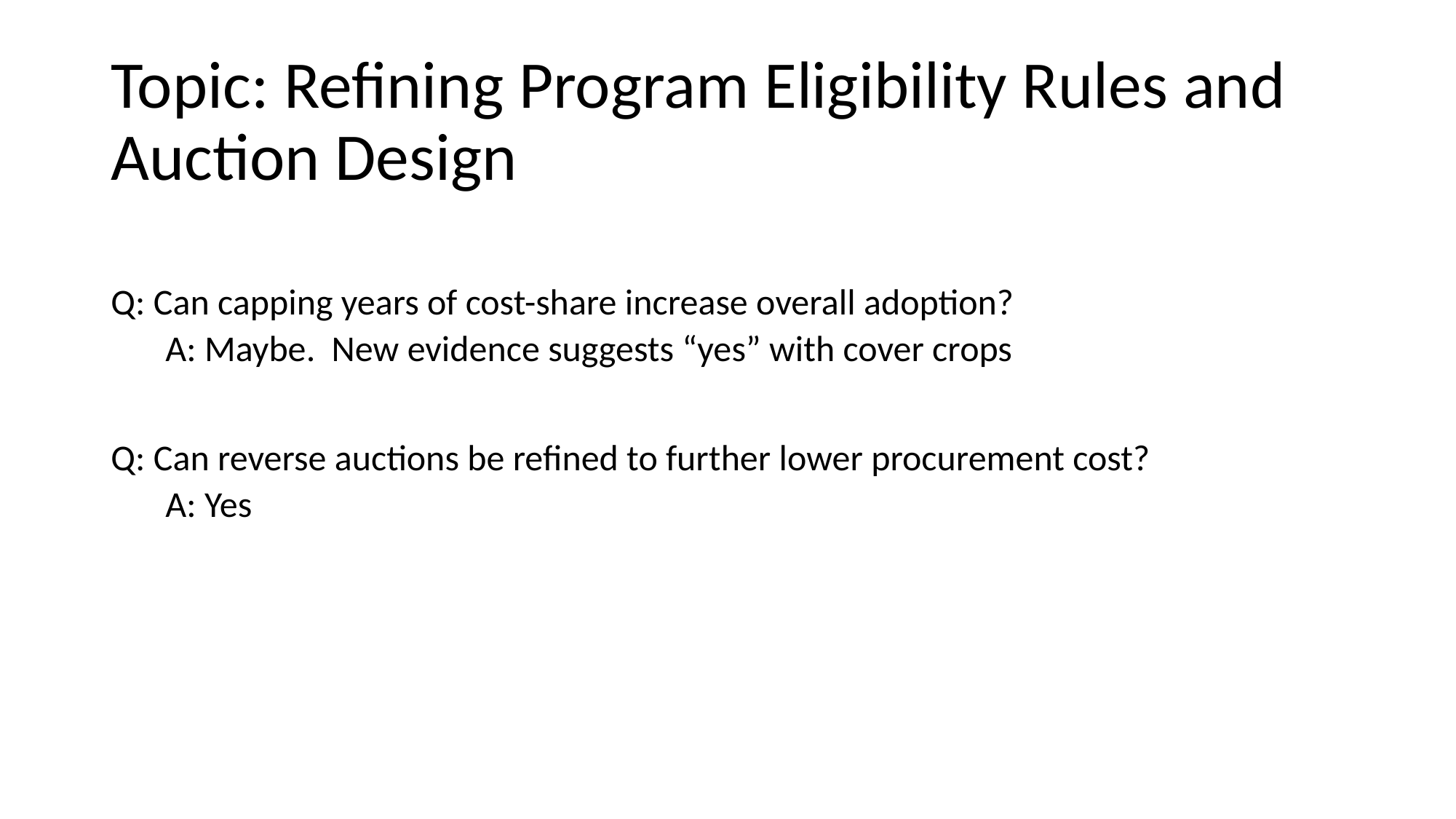

# Topic: Refining Program Eligibility Rules and Auction Design
Q: Can capping years of cost-share increase overall adoption?
A: Maybe.  New evidence suggests “yes” with cover crops

Q: Can reverse auctions be refined to further lower procurement cost?
A: Yes